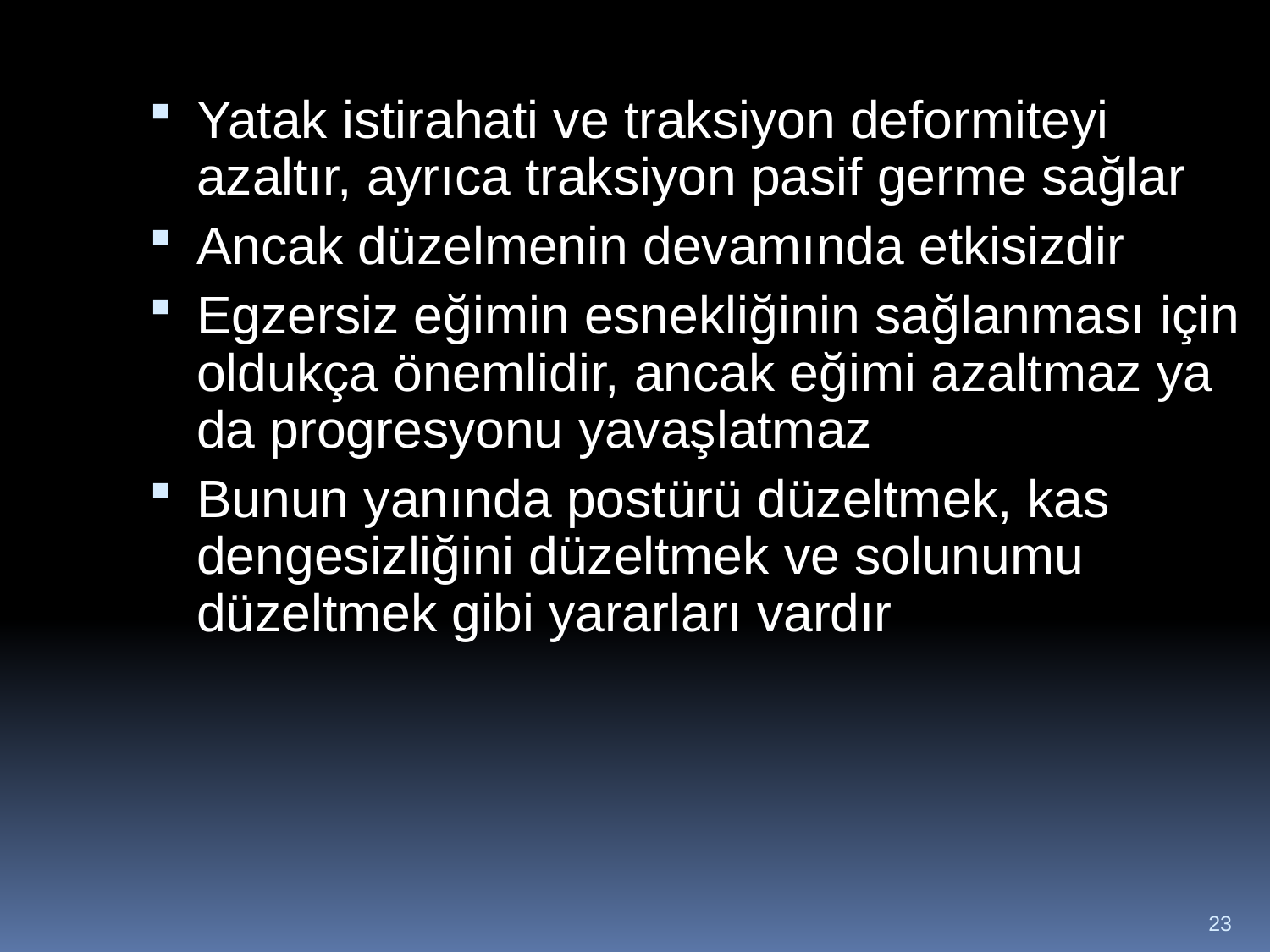

Yatak istirahati ve traksiyon deformiteyi azaltır, ayrıca traksiyon pasif germe sağlar
Ancak düzelmenin devamında etkisizdir
Egzersiz eğimin esnekliğinin sağlanması için oldukça önemlidir, ancak eğimi azaltmaz ya da progresyonu yavaşlatmaz
Bunun yanında postürü düzeltmek, kas dengesizliğini düzeltmek ve solunumu düzeltmek gibi yararları vardır
23